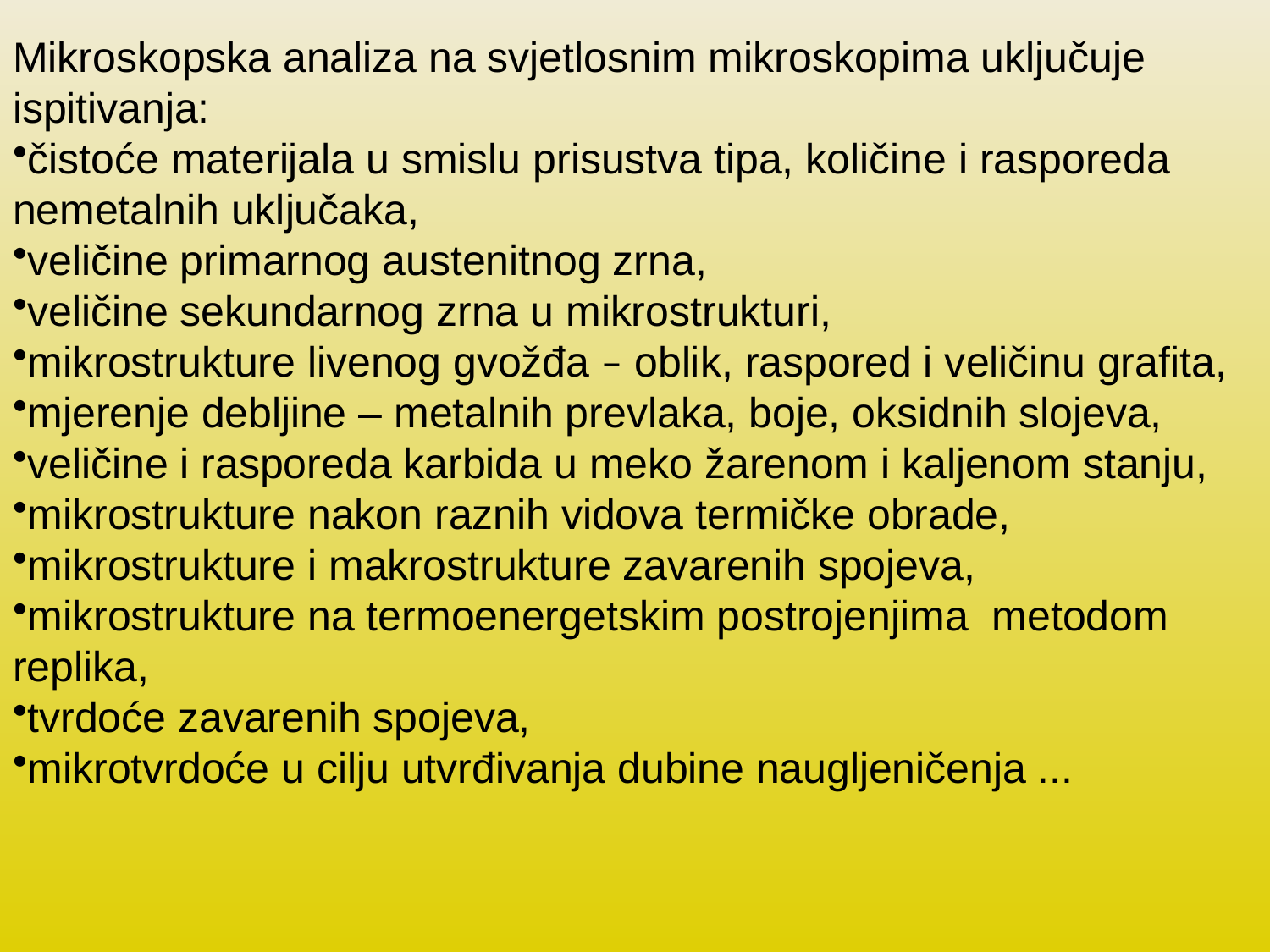

Mikroskopska analiza na svjetlosnim mikroskopima uključuje ispitivanja:
čistoće materijala u smislu prisustva tipa, količine i rasporeda nemetalnih uključaka,
veličine primarnog austenitnog zrna,
veličine sekundarnog zrna u mikrostrukturi,
mikrostrukture livenog gvožđa – oblik, raspored i veličinu grafita,
mjerenje debljine – metalnih prevlaka, boje, oksidnih slojeva,
veličine i rasporeda karbida u meko žarenom i kaljenom stanju,
mikrostrukture nakon raznih vidova termičke obrade,
mikrostrukture i makrostrukture zavarenih spojeva,
mikrostrukture na termoenergetskim postrojenjima  metodom replika,
tvrdoće zavarenih spojeva,
mikrotvrdoće u cilju utvrđivanja dubine naugljeničenja ...